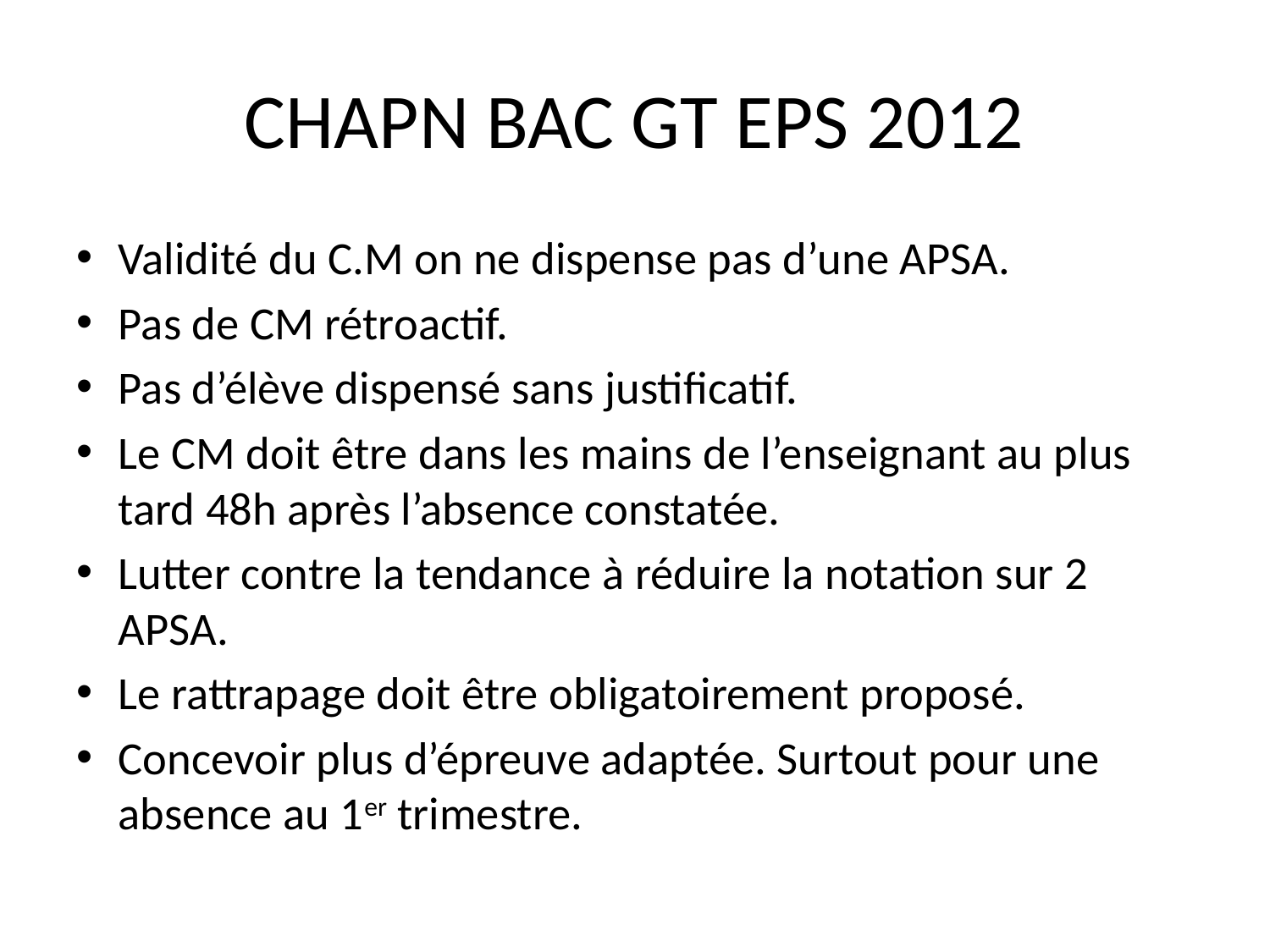

# CHAPN BAC GT EPS 2012
Validité du C.M on ne dispense pas d’une APSA.
Pas de CM rétroactif.
Pas d’élève dispensé sans justificatif.
Le CM doit être dans les mains de l’enseignant au plus tard 48h après l’absence constatée.
Lutter contre la tendance à réduire la notation sur 2 APSA.
Le rattrapage doit être obligatoirement proposé.
Concevoir plus d’épreuve adaptée. Surtout pour une absence au 1er trimestre.